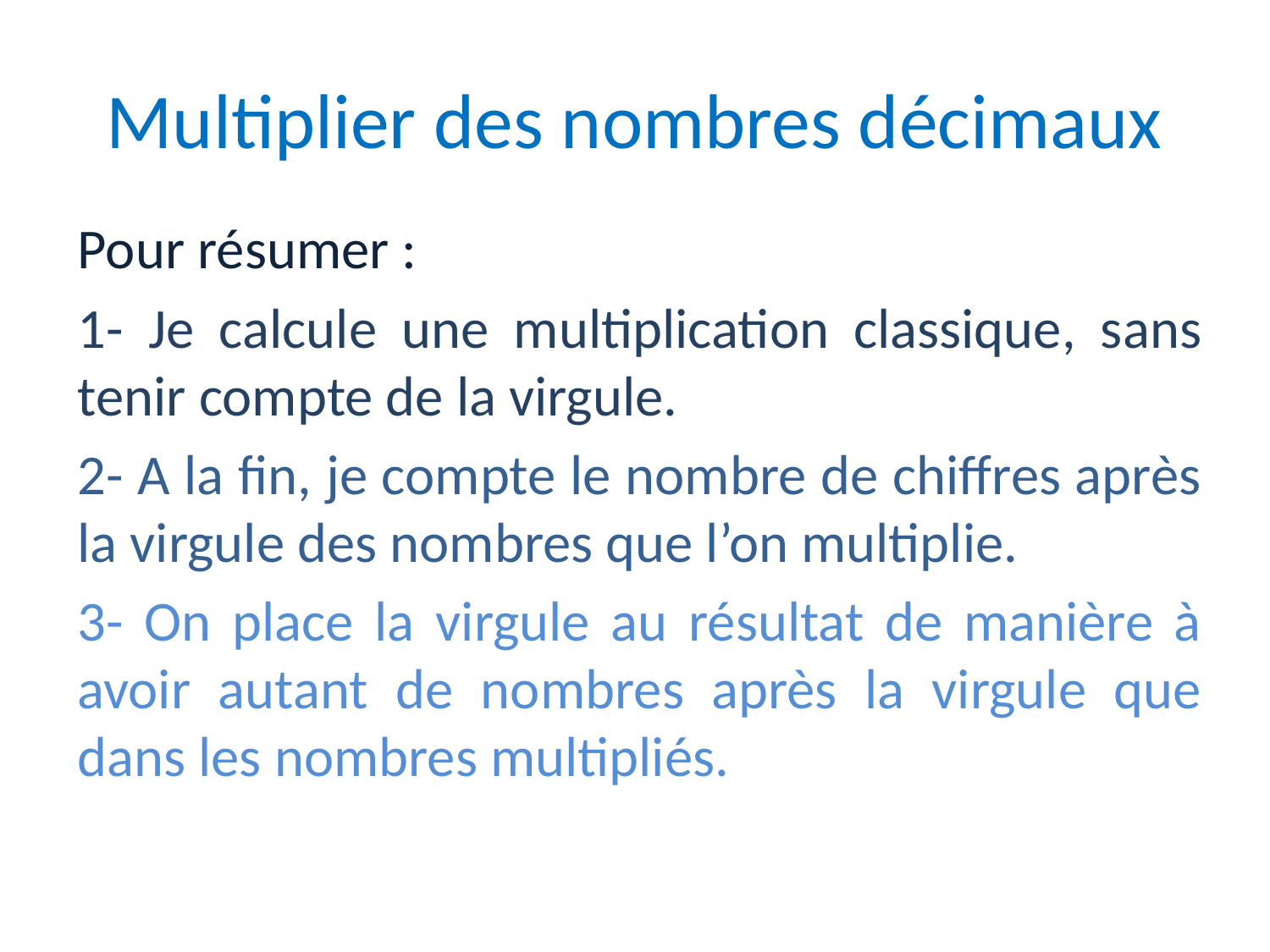

# Multiplier des nombres décimaux
Pour résumer :
1- Je calcule une multiplication classique, sans tenir compte de la virgule.
2- A la fin, je compte le nombre de chiffres après la virgule des nombres que l’on multiplie.
3- On place la virgule au résultat de manière à avoir autant de nombres après la virgule que dans les nombres multipliés.